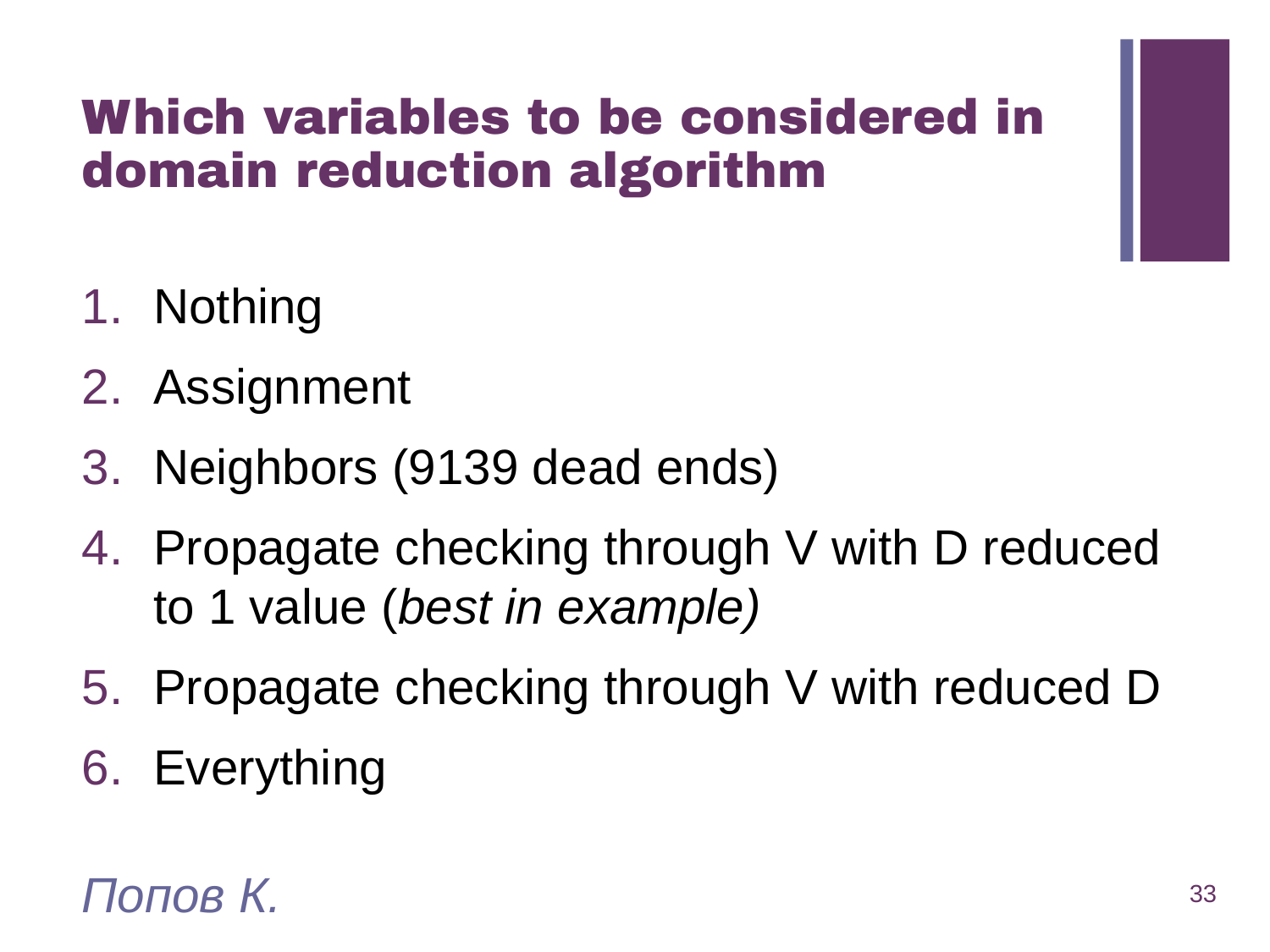

# Which variables to be considered in domain reduction algorithm
Nothing
Assignment
Neighbors (9139 dead ends)
Propagate checking through V with D reduced to 1 value (best in example)
Propagate checking through V with reduced D
Everything
Попов К.
33